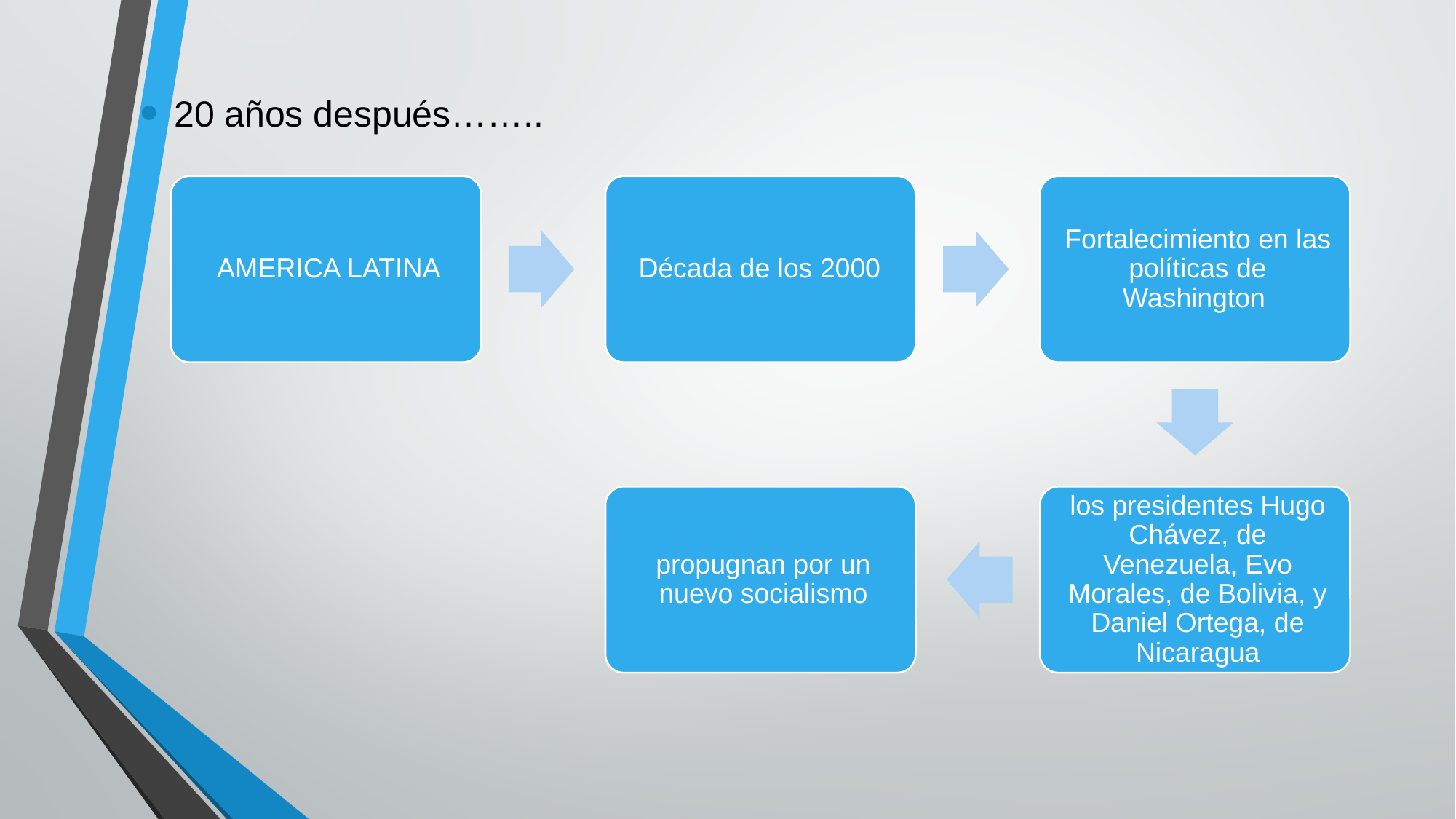

20 años después……..
AMERICA LATINA

Década de los 2000

Fortalecimiento en las políticas de Washington

los presidentes Hugo Chávez, de Venezuela, Evo Morales, de Bolivia, y Daniel Ortega, de Nicaragua

propugnan por un nuevo socialismo